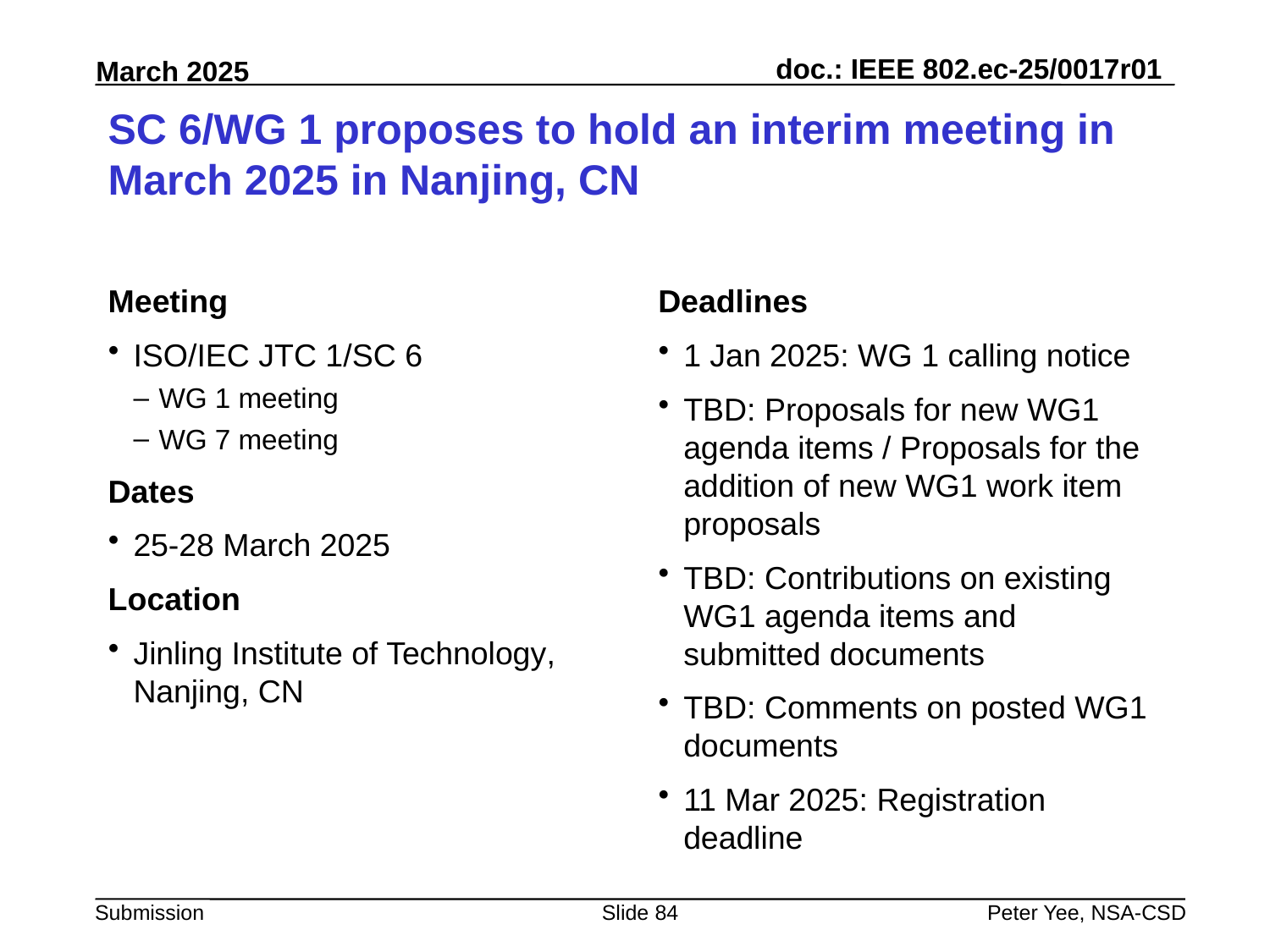

# SC 6/WG 1 proposes to hold an interim meeting in March 2025 in Nanjing, CN
Meeting
ISO/IEC JTC 1/SC 6
WG 1 meeting
WG 7 meeting
Dates
25-28 March 2025
Location
Jinling Institute of Technology, Nanjing, CN

Deadlines
1 Jan 2025: WG 1 calling notice
TBD: Proposals for new WG1 agenda items / Proposals for the addition of new WG1 work item proposals
TBD: Contributions on existing WG1 agenda items and submitted documents
TBD: Comments on posted WG1 documents
11 Mar 2025: Registration deadline
Slide 84
Peter Yee, NSA-CSD